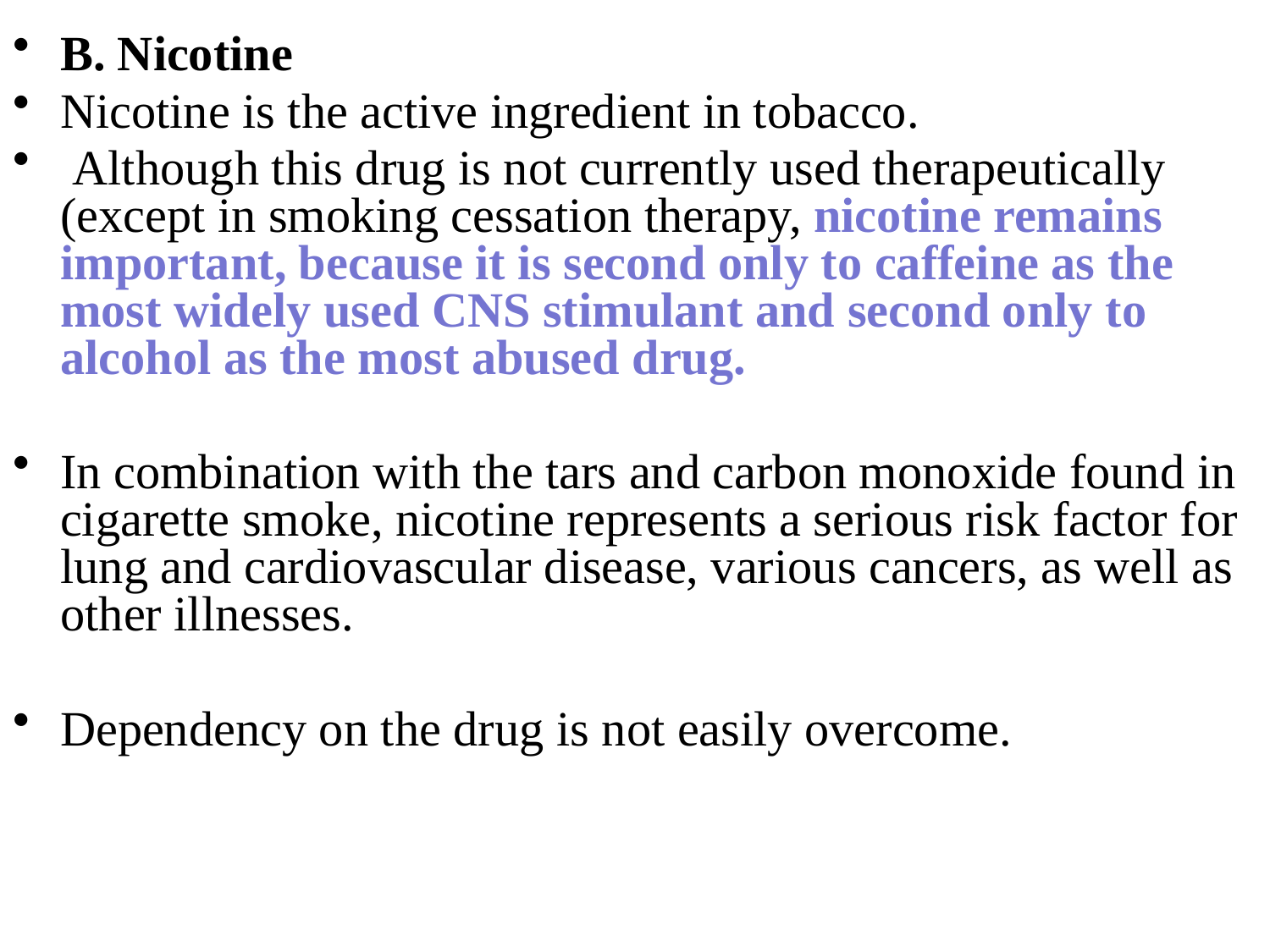

B. Nicotine
Nicotine is the active ingredient in tobacco.
 Although this drug is not currently used therapeutically (except in smoking cessation therapy, nicotine remains important, because it is second only to caffeine as the most widely used CNS stimulant and second only to alcohol as the most abused drug.

In combination with the tars and carbon monoxide found in cigarette smoke, nicotine represents a serious risk factor for lung and cardiovascular disease, various cancers, as well as other illnesses.

Dependency on the drug is not easily overcome.